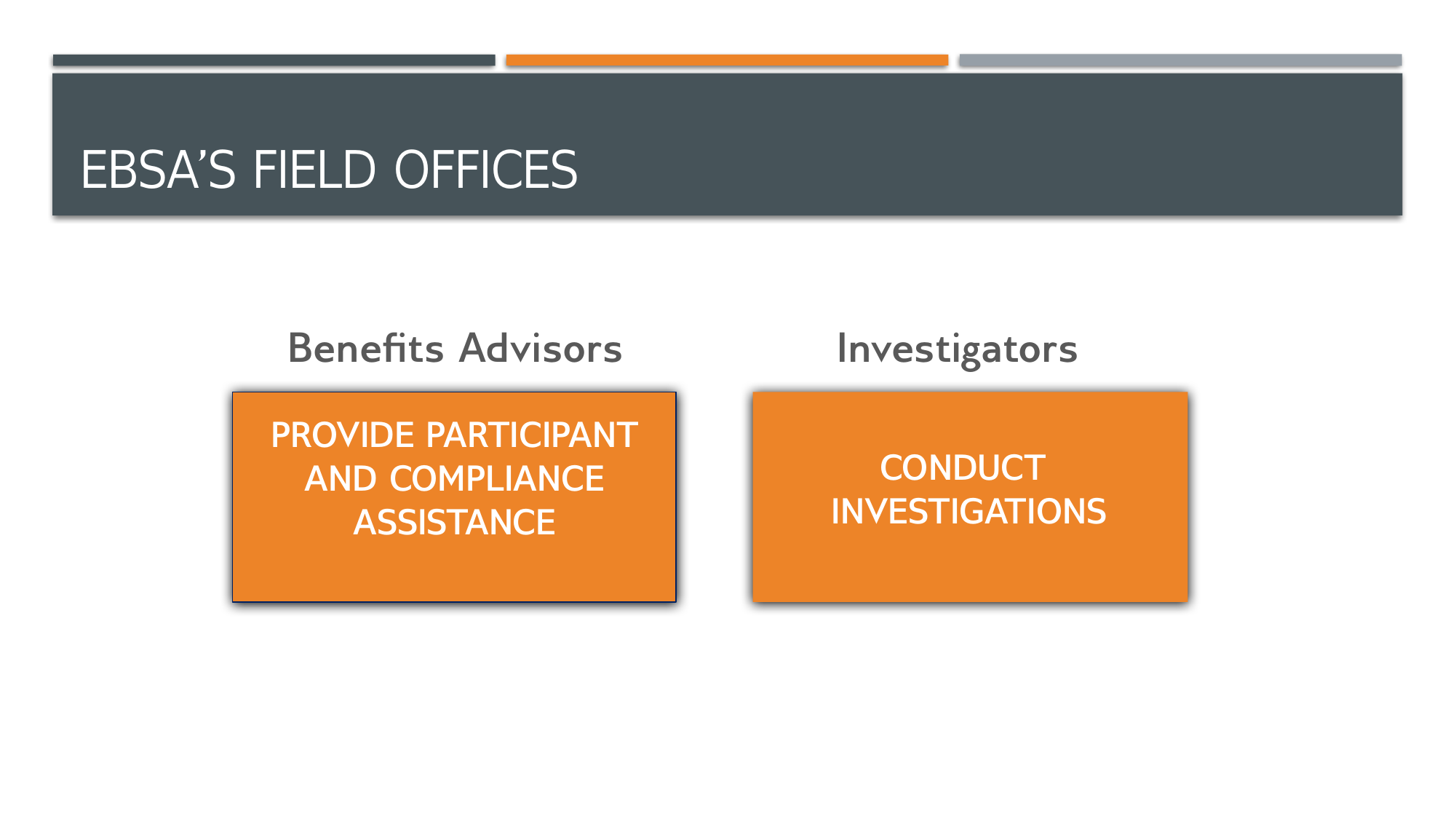

# EBSA’s field offices
Benefits Advisors
Investigators

PROVIDE PARTICIPANT AND COMPLIANCE ASSISTANCE
CONDUCT
INVESTIGATIONS